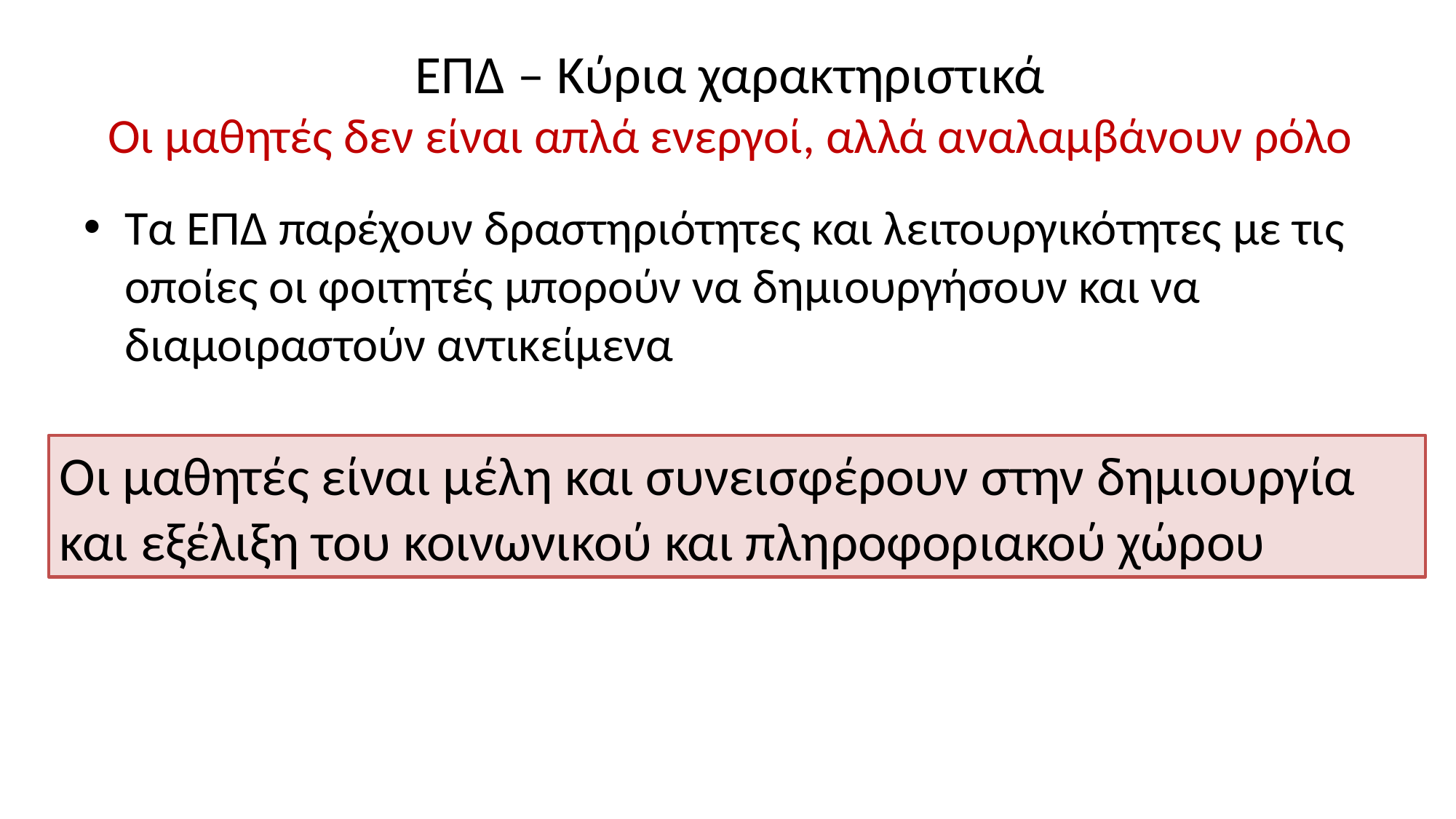

# ΕΠΔ – Κύρια χαρακτηριστικά Οι μαθητές δεν είναι απλά ενεργοί, αλλά αναλαμβάνουν ρόλο
Τα ΕΠΔ παρέχουν δραστηριότητες και λειτουργικότητες με τις οποίες οι φοιτητές μπορούν να δημιουργήσουν και να διαμοιραστούν αντικείμενα
Οι μαθητές είναι μέλη και συνεισφέρουν στην δημιουργία και εξέλιξη του κοινωνικού και πληροφοριακού χώρου